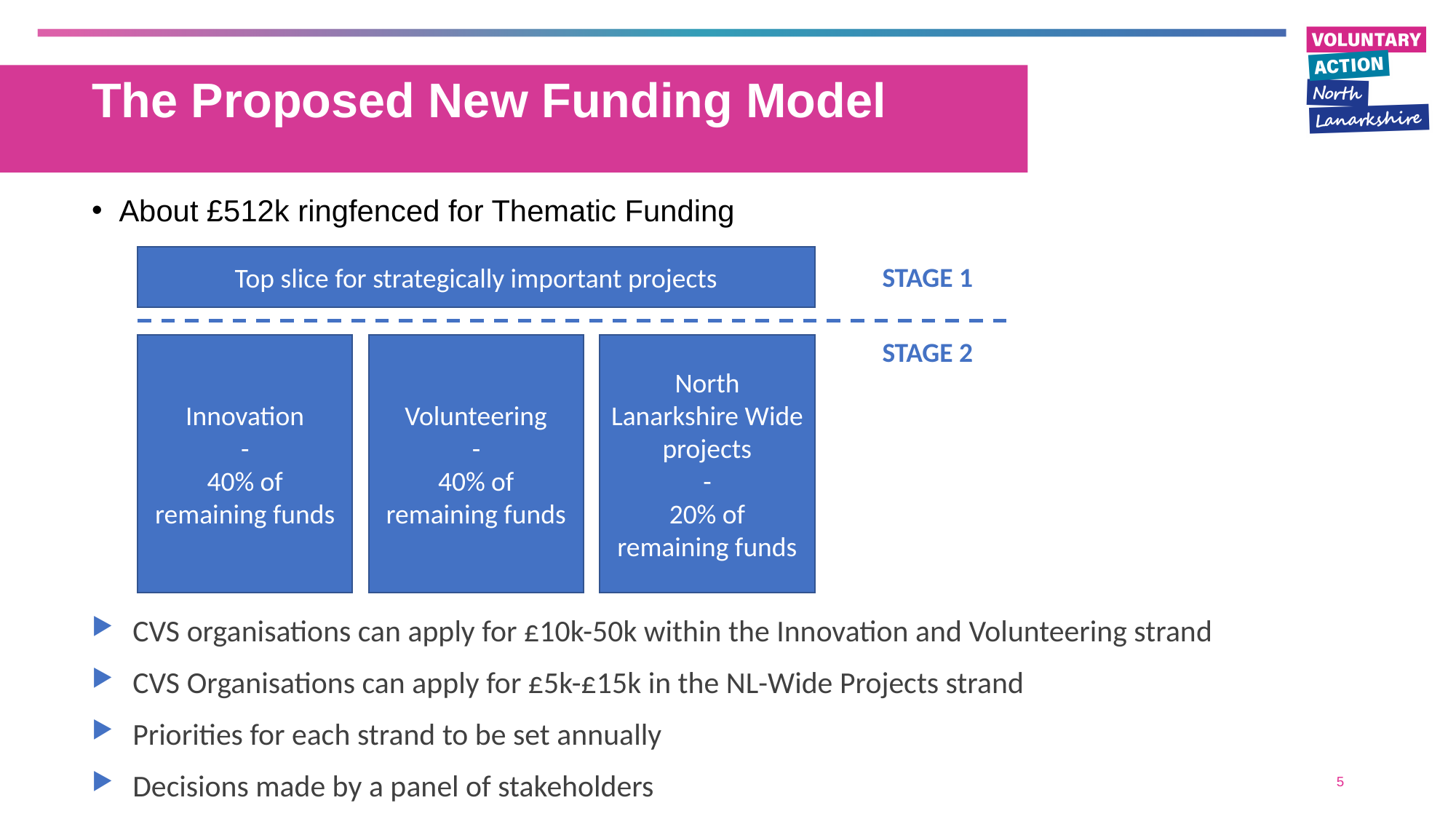

5
# The Proposed New Funding Model
About £512k ringfenced for Thematic Funding

Top slice for strategically important projects
STAGE 1
STAGE 2
Innovation
-
40% of remaining funds
Volunteering
-
40% of remaining funds
North Lanarkshire Wide projects
-
20% of remaining funds
CVS organisations can apply for £10k-50k within the Innovation and Volunteering strand
CVS Organisations can apply for £5k-£15k in the NL-Wide Projects strand
Priorities for each strand to be set annually
Decisions made by a panel of stakeholders